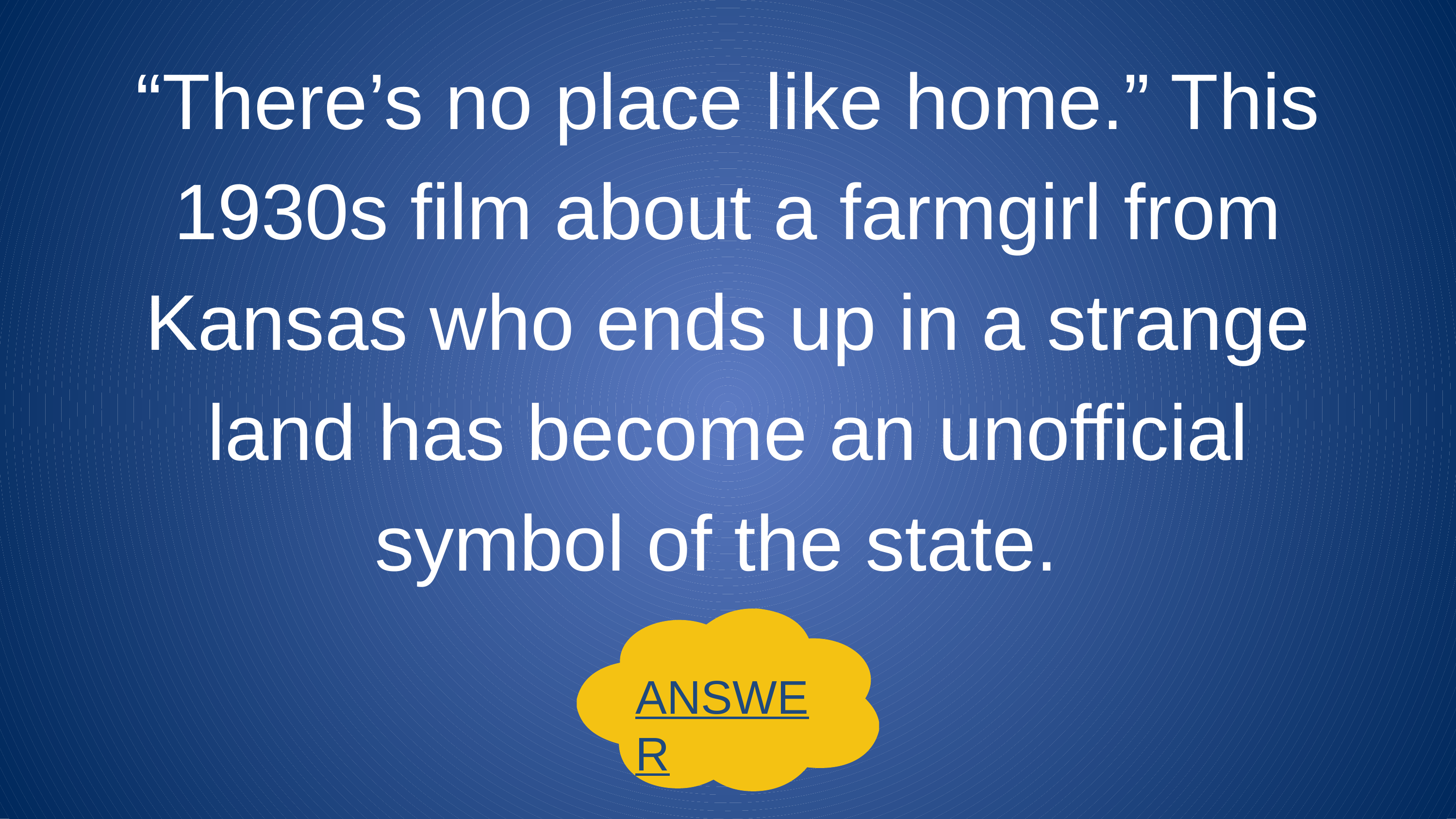

“There’s no place like home.” This 1930s film about a farmgirl from Kansas who ends up in a strange land has become an unofficial symbol of the state.

ANSWER